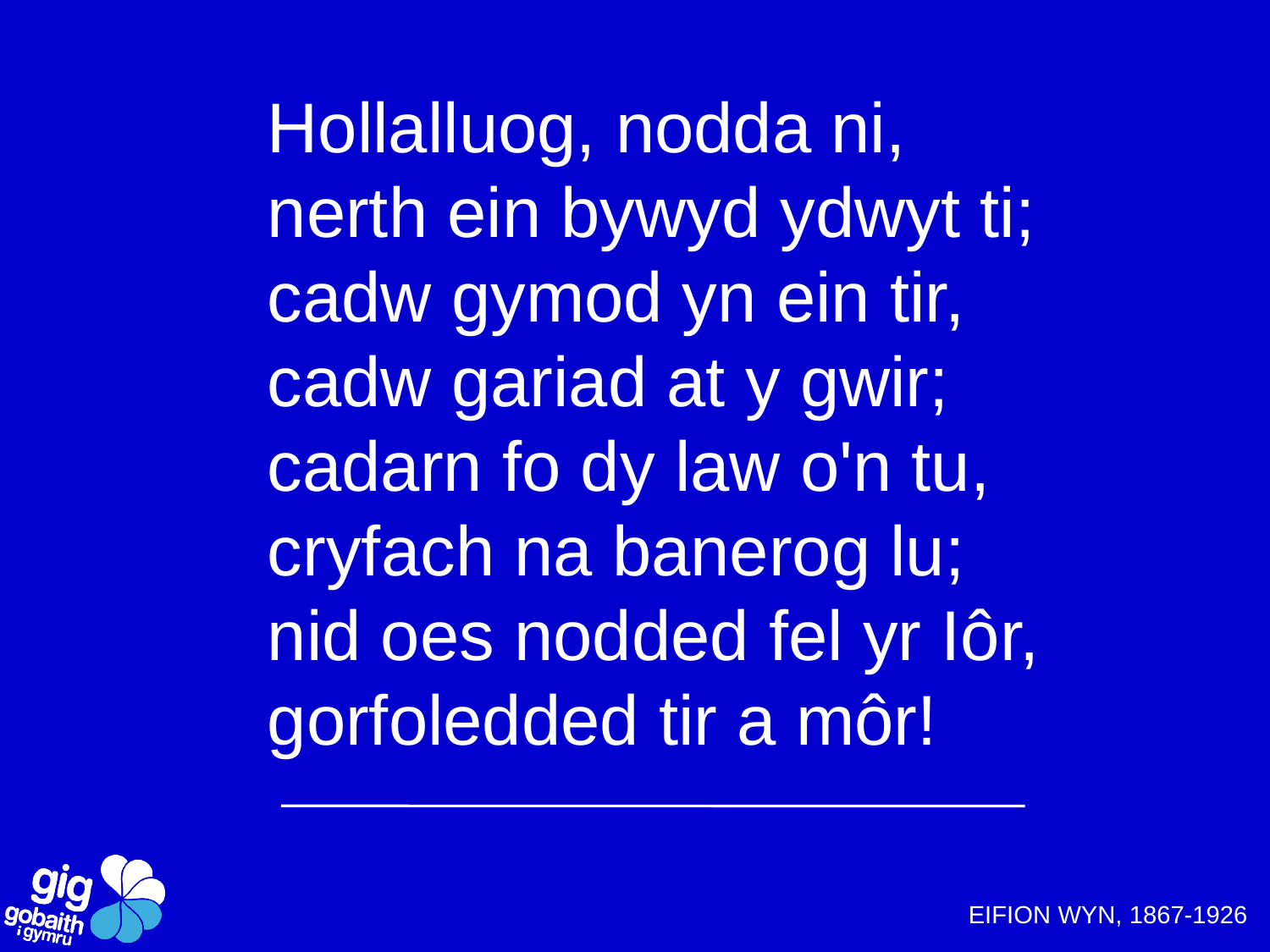

Hollalluog, nodda ni,
nerth ein bywyd ydwyt ti;
cadw gymod yn ein tir,
cadw gariad at y gwir;
cadarn fo dy law o'n tu,
cryfach na banerog lu;
nid oes nodded fel yr Iôr,
gorfoledded tir a môr!
EIFION WYN, 1867-1926